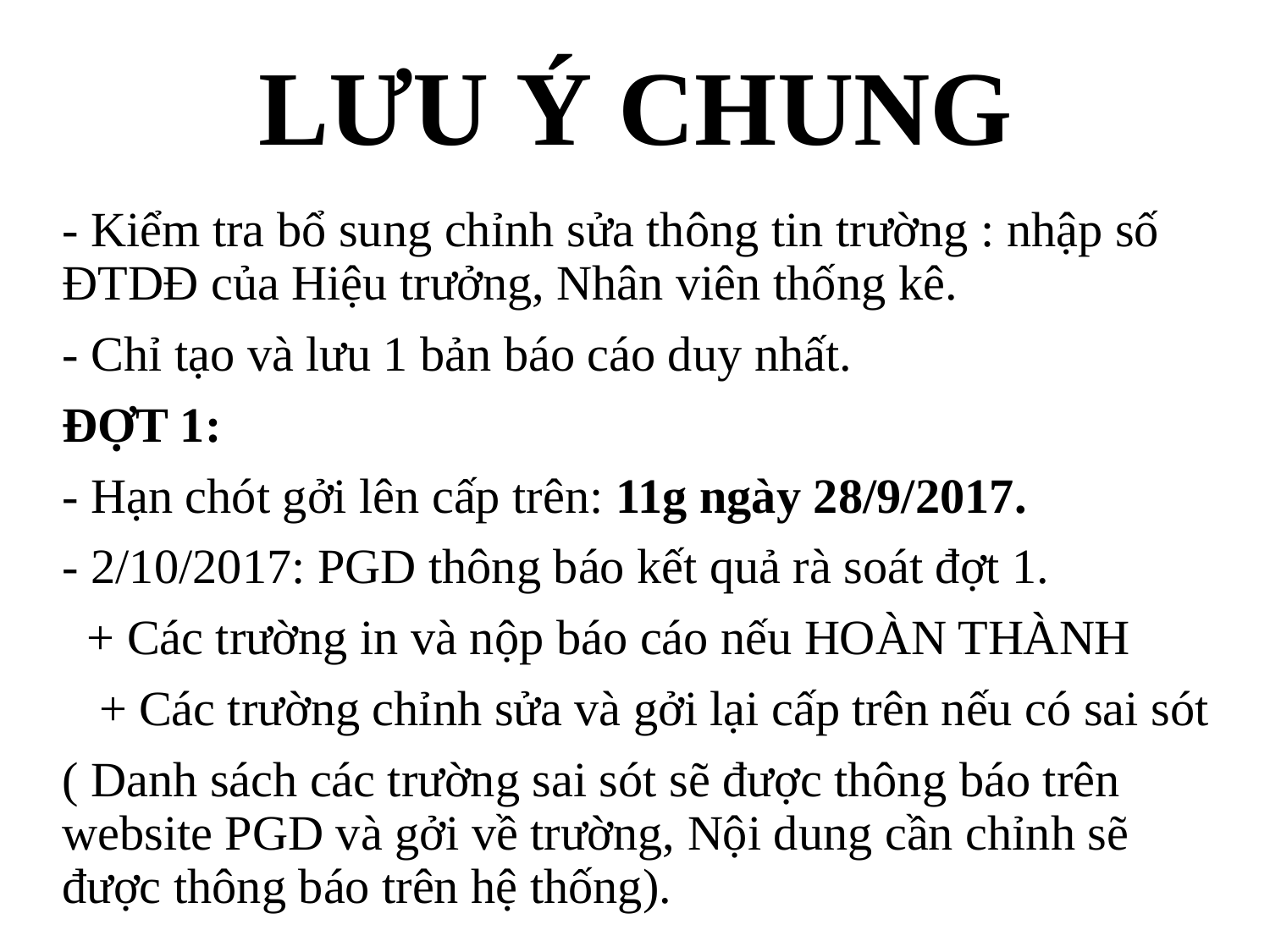

# LƯU Ý CHUNG
- Kiểm tra bổ sung chỉnh sửa thông tin trường : nhập số ĐTDĐ của Hiệu trưởng, Nhân viên thống kê.
- Chỉ tạo và lưu 1 bản báo cáo duy nhất.
ĐỢT 1:
- Hạn chót gởi lên cấp trên: 11g ngày 28/9/2017.
- 2/10/2017: PGD thông báo kết quả rà soát đợt 1.
  + Các trường in và nộp báo cáo nếu HOÀN THÀNH
   + Các trường chỉnh sửa và gởi lại cấp trên nếu có sai sót
( Danh sách các trường sai sót sẽ được thông báo trên website PGD và gởi về trường, Nội dung cần chỉnh sẽ được thông báo trên hệ thống).